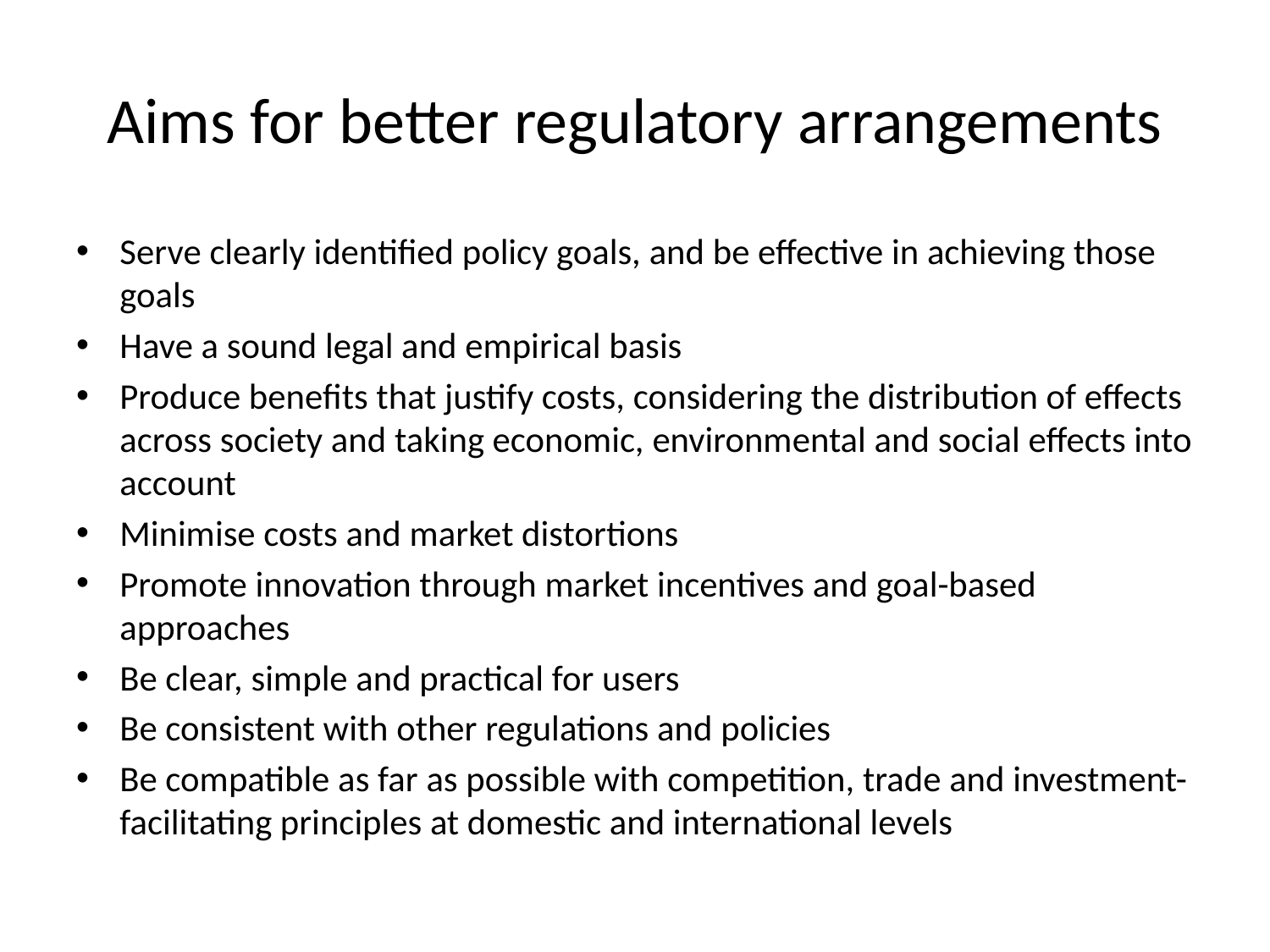

# Aims for better regulatory arrangements
Serve clearly identified policy goals, and be effective in achieving those goals
Have a sound legal and empirical basis
Produce benefits that justify costs, considering the distribution of effects across society and taking economic, environmental and social effects into account
Minimise costs and market distortions
Promote innovation through market incentives and goal-based approaches
Be clear, simple and practical for users
Be consistent with other regulations and policies
Be compatible as far as possible with competition, trade and investment-facilitating principles at domestic and international levels